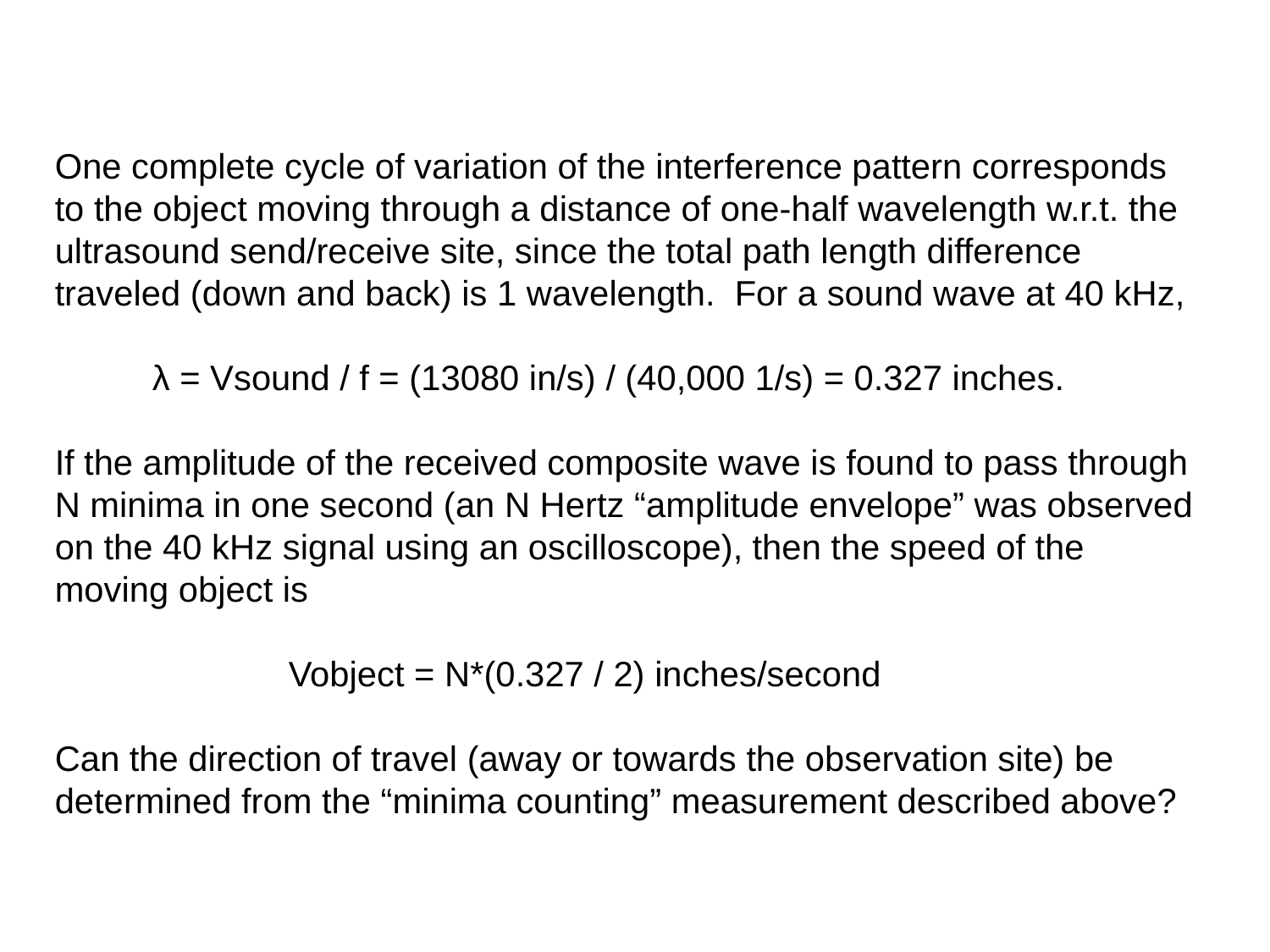

One complete cycle of variation of the interference pattern corresponds to the object moving through a distance of one-half wavelength w.r.t. the ultrasound send/receive site, since the total path length difference traveled (down and back) is 1 wavelength.  For a sound wave at 40 kHz,

          λ = Vsound / f = (13080 in/s) / (40,000 1/s) = 0.327 inches.

If the amplitude of the received composite wave is found to pass through N minima in one second (an N Hertz “amplitude envelope” was observed on the 40 kHz signal using an oscilloscope), then the speed of the moving object is
                        Vobject = N*(0.327 / 2) inches/second
Can the direction of travel (away or towards the observation site) be determined from the “minima counting” measurement described above?